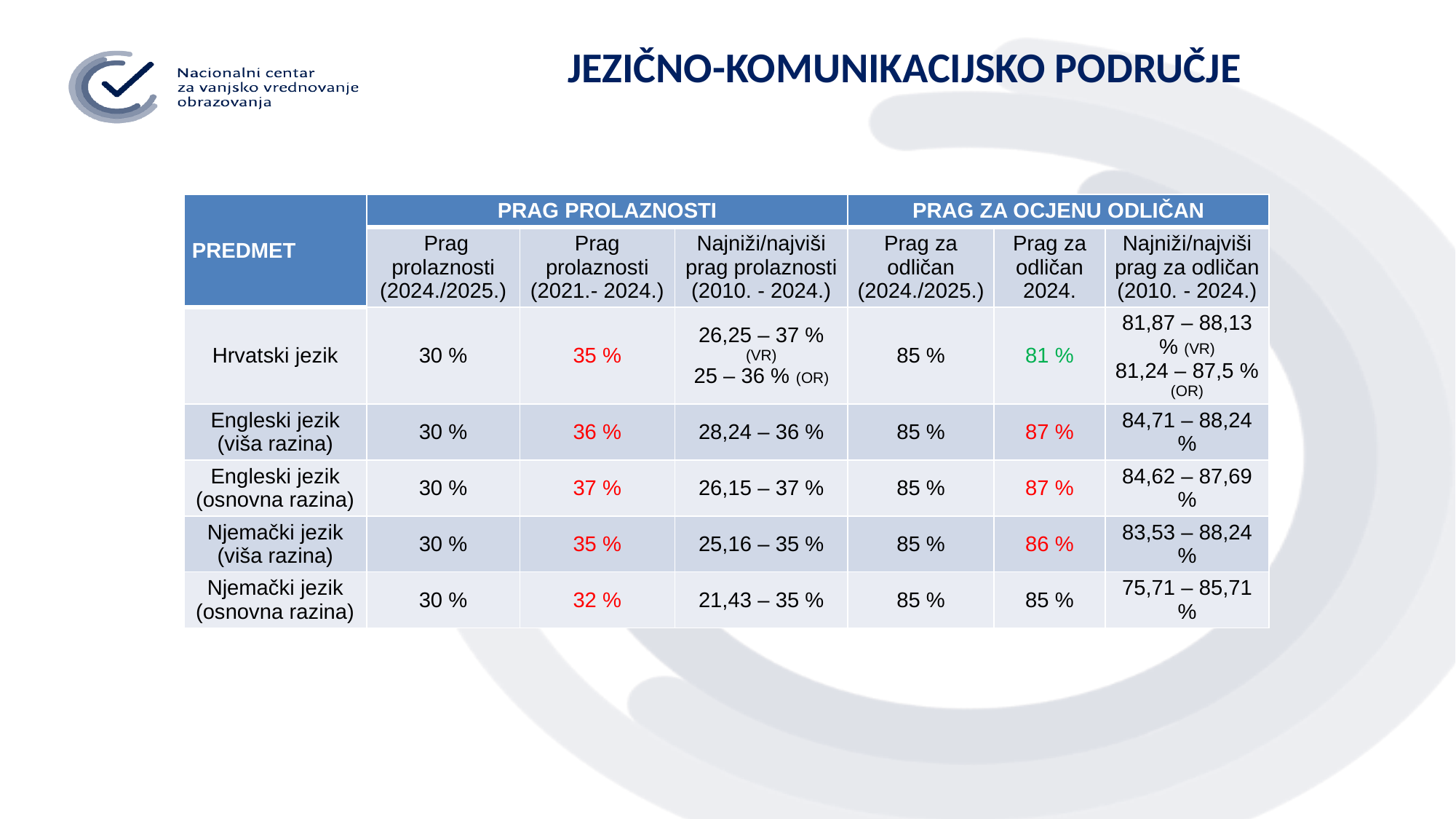

JEZIČNO-KOMUNIKACIJSKO PODRUČJE
| PREDMET | PRAG PROLAZNOSTI |  |  | PRAG ZA OCJENU ODLIČAN |  |  |
| --- | --- | --- | --- | --- | --- | --- |
|  | Prag prolaznosti (2024./2025.) | Prag prolaznosti (2021.- 2024.) | Najniži/najviši prag prolaznosti (2010. - 2024.) | Prag za odličan (2024./2025.) | Prag za odličan 2024. | Najniži/najviši prag za odličan (2010. - 2024.) |
| Hrvatski jezik | 30 % | 35 % | 26,25 – 37 % (VR) 25 – 36 % (OR) | 85 % | 81 % | 81,87 – 88,13 % (VR) 81,24 – 87,5 % (OR) |
| Engleski jezik (viša razina) | 30 % | 36 % | 28,24 – 36 % | 85 % | 87 % | 84,71 – 88,24 % |
| Engleski jezik (osnovna razina) | 30 % | 37 % | 26,15 – 37 % | 85 % | 87 % | 84,62 – 87,69 % |
| Njemački jezik (viša razina) | 30 % | 35 % | 25,16 – 35 % | 85 % | 86 % | 83,53 – 88,24 % |
| Njemački jezik (osnovna razina) | 30 % | 32 % | 21,43 – 35 % | 85 % | 85 % | 75,71 – 85,71 % |